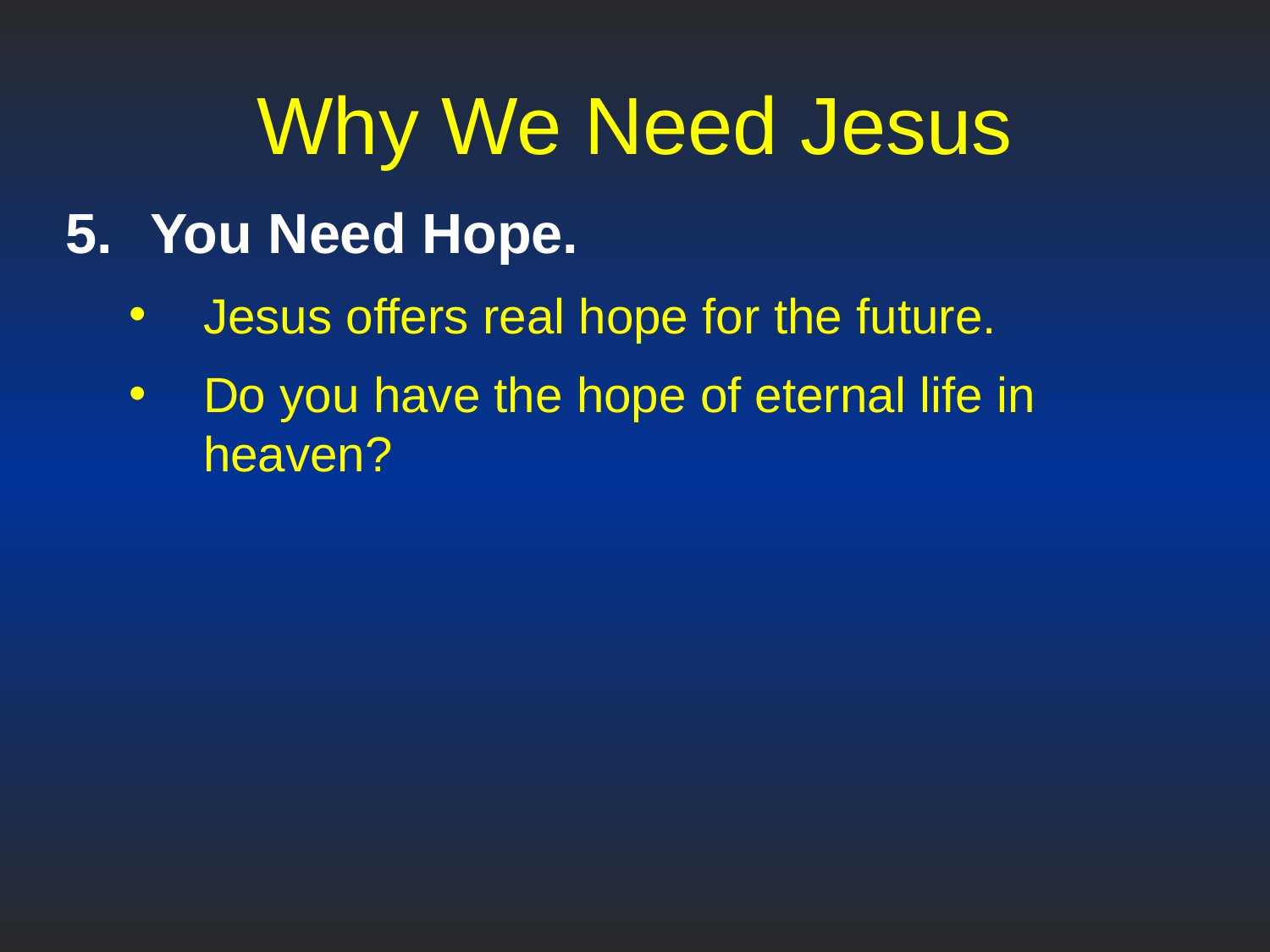

# Why We Need Jesus
You Need Hope.
Jesus offers real hope for the future.
Do you have the hope of eternal life in heaven?